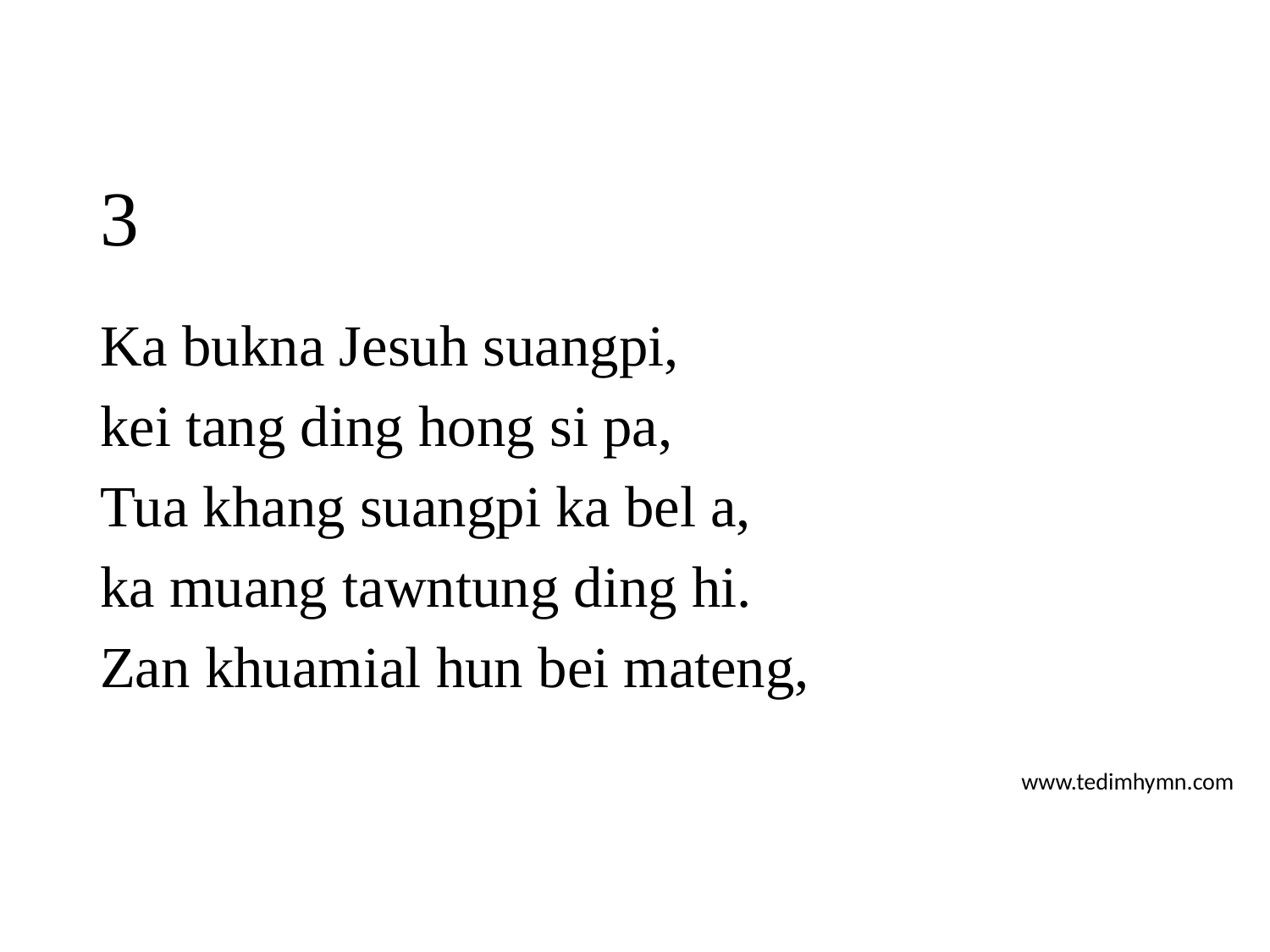

# 3
Ka bukna Jesuh suangpi,
kei tang ding hong si pa,
Tua khang suangpi ka bel a,
ka muang tawntung ding hi.
Zan khuamial hun bei mateng,

www.tedimhymn.com